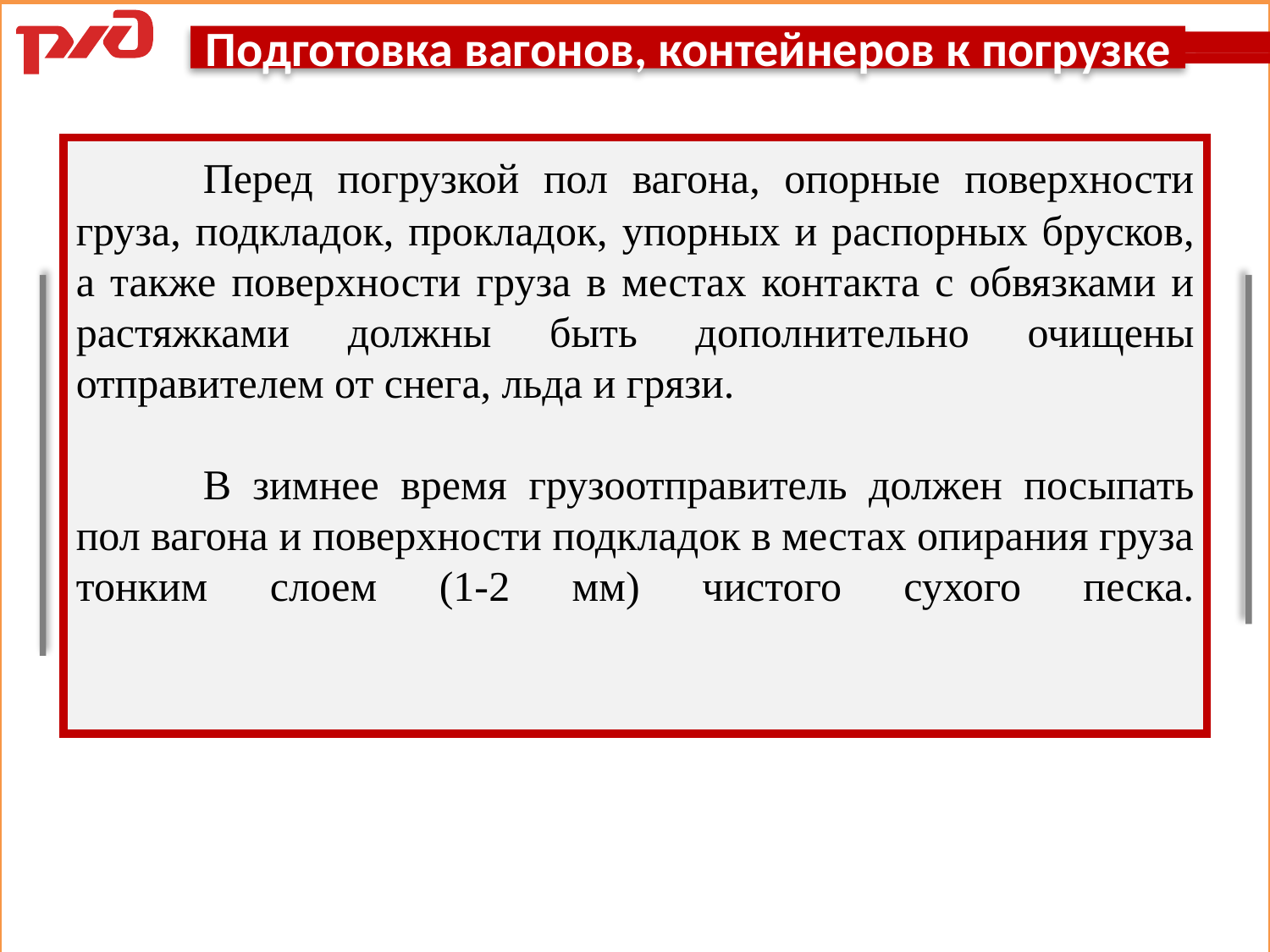

Подготовка вагонов, контейнеров к погрузке

	Перед погрузкой пол вагона, опорные поверхности груза, подкладок, прокладок, упорных и распорных брусков, а также поверхности груза в местах контакта с обвязками и растяжками должны быть дополнительно очищены отправителем от снега, льда и грязи.

	В зимнее время грузоотправитель должен посыпать пол вагона и поверхности подкладок в местах опирания груза тонким слоем (1-2 мм) чистого сухого песка.